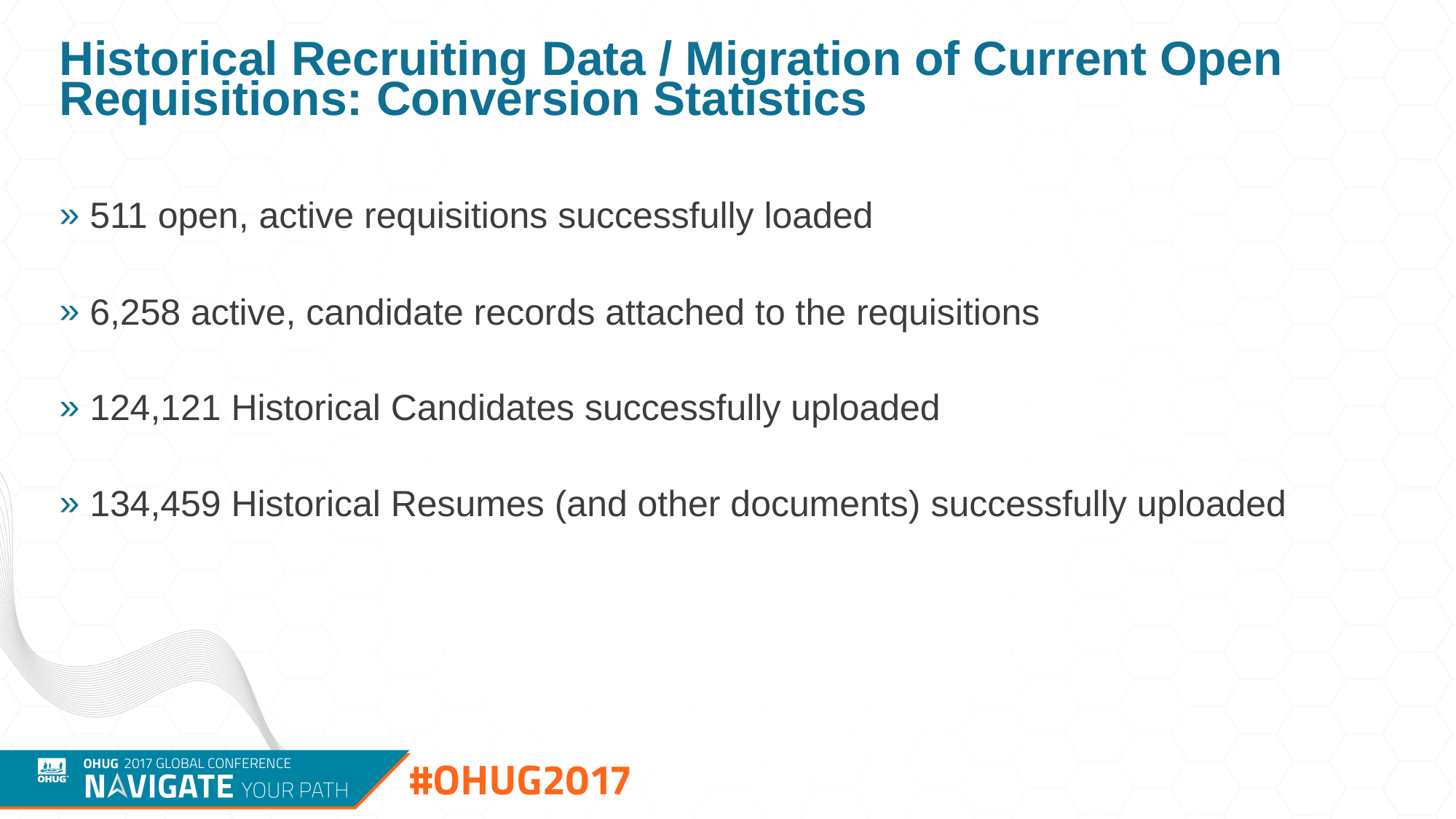

# Historical Recruiting Data / Migration of Current Open Requisitions: Conversion Statistics
 511 open, active requisitions successfully loaded

 6,258 active, candidate records attached to the requisitions

 124,121 Historical Candidates successfully uploaded

 134,459 Historical Resumes (and other documents) successfully uploaded